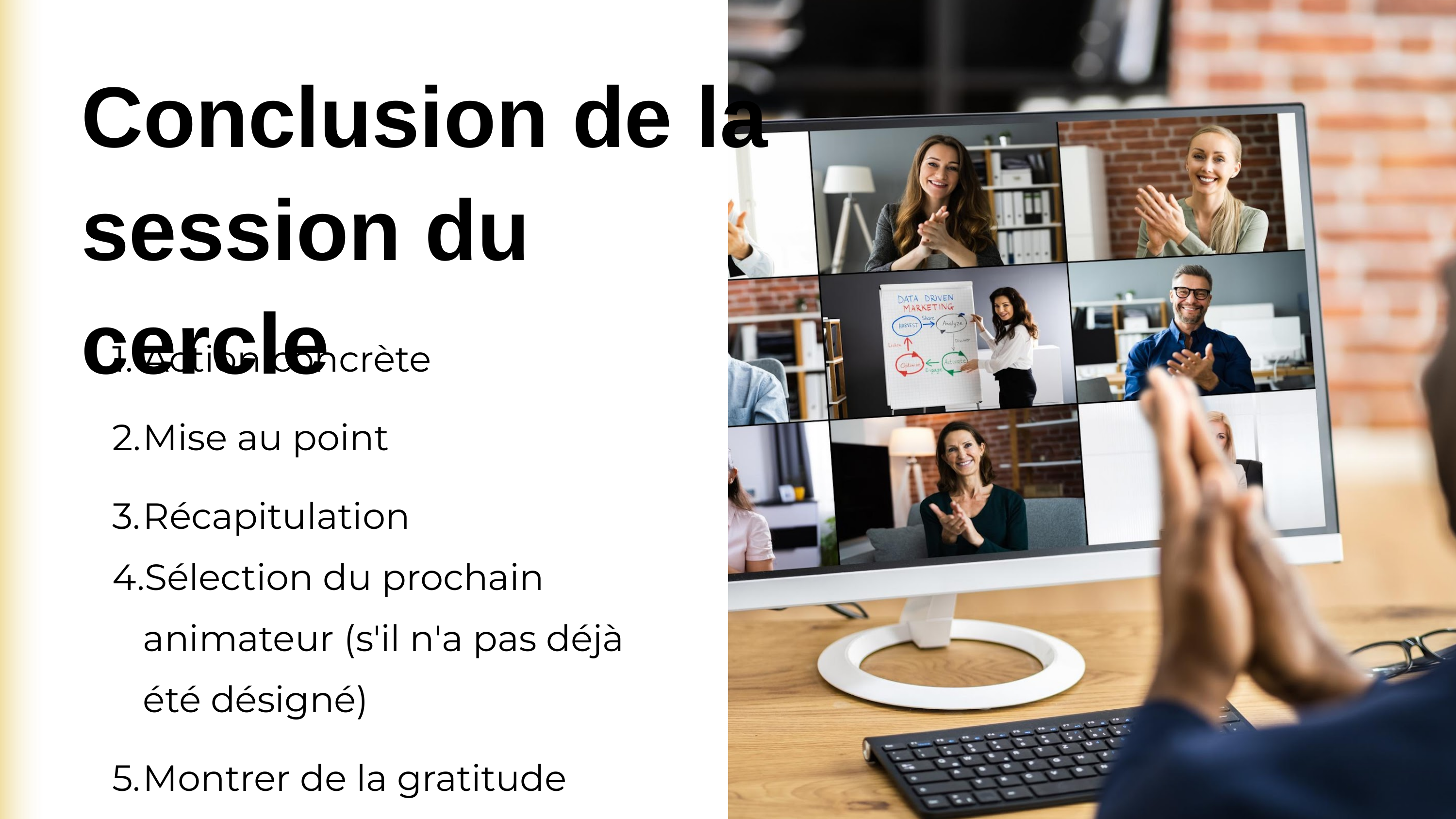

Conclusion de la session du cercle
Action concrète
Mise au point
Récapitulation
Sélection du prochain animateur (s'il n'a pas déjà été désigné)
Montrer de la gratitude